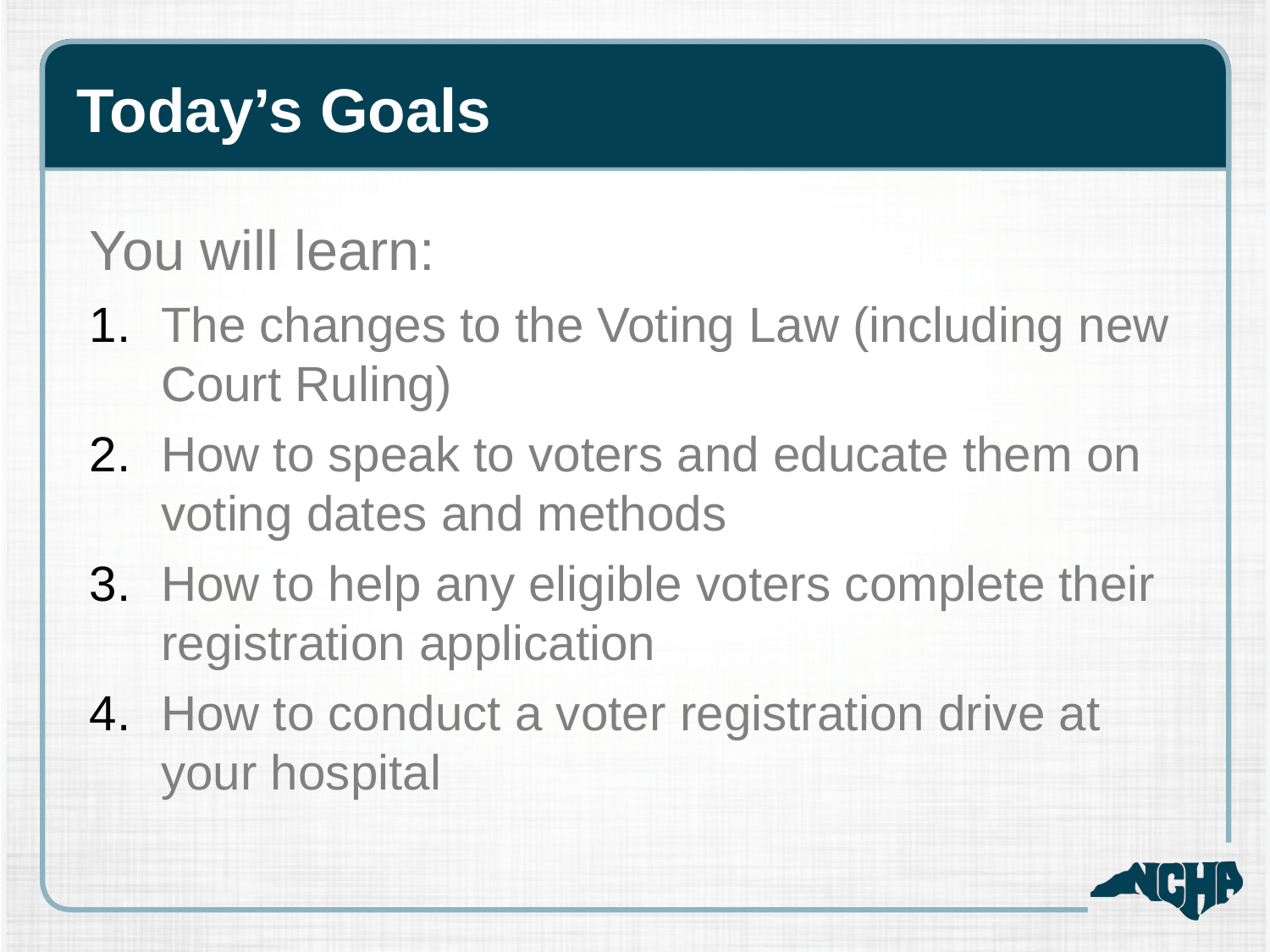

# Today’s Goals
You will learn:
The changes to the Voting Law (including new Court Ruling)
How to speak to voters and educate them on voting dates and methods
How to help any eligible voters complete their registration application
How to conduct a voter registration drive at your hospital